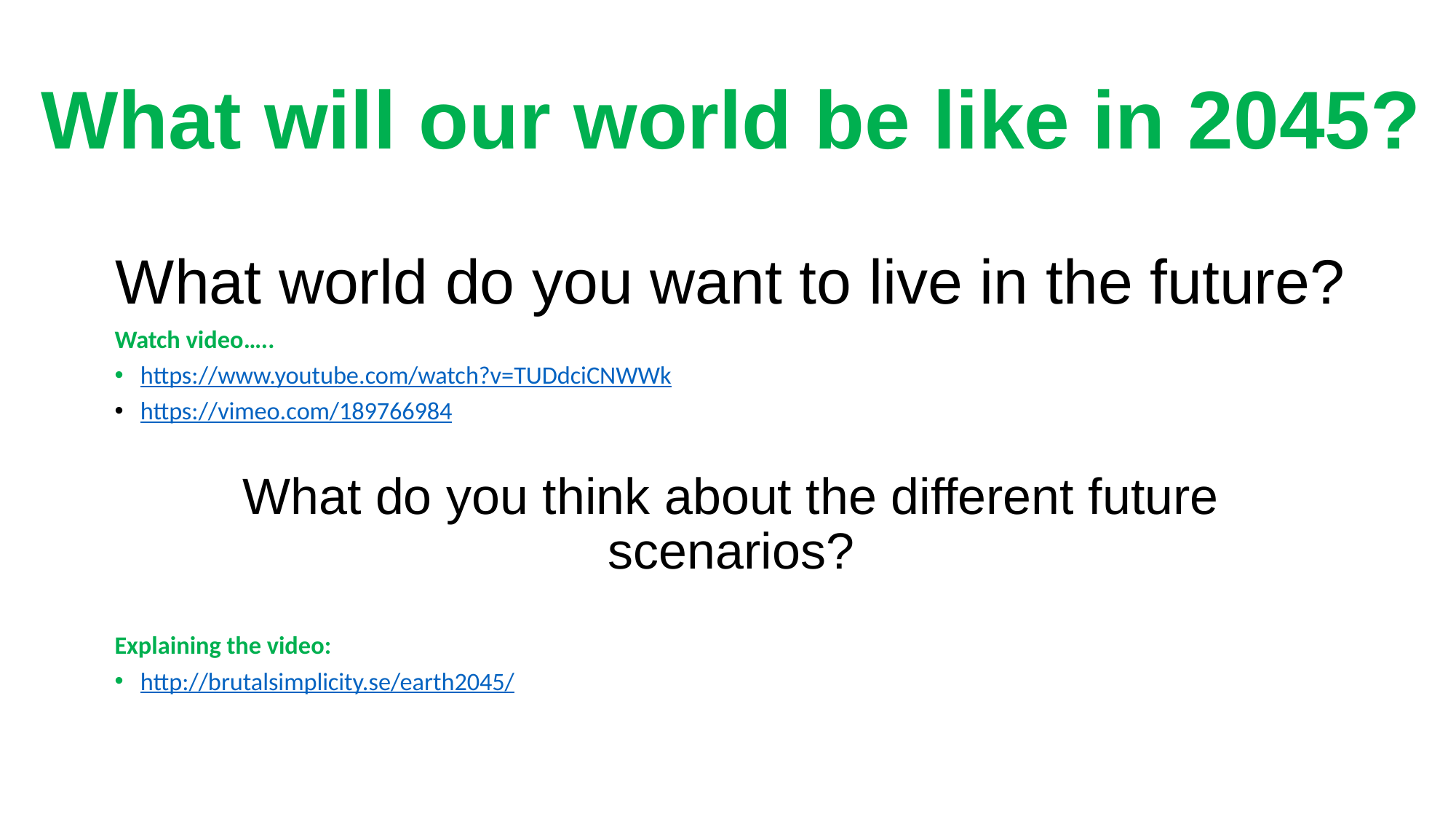

# What will our world be like in 2045?
What world do you want to live in the future?
Watch video…..
https://www.youtube.com/watch?v=TUDdciCNWWk
https://vimeo.com/189766984

What do you think about the different future scenarios?

Explaining the video:
http://brutalsimplicity.se/earth2045/